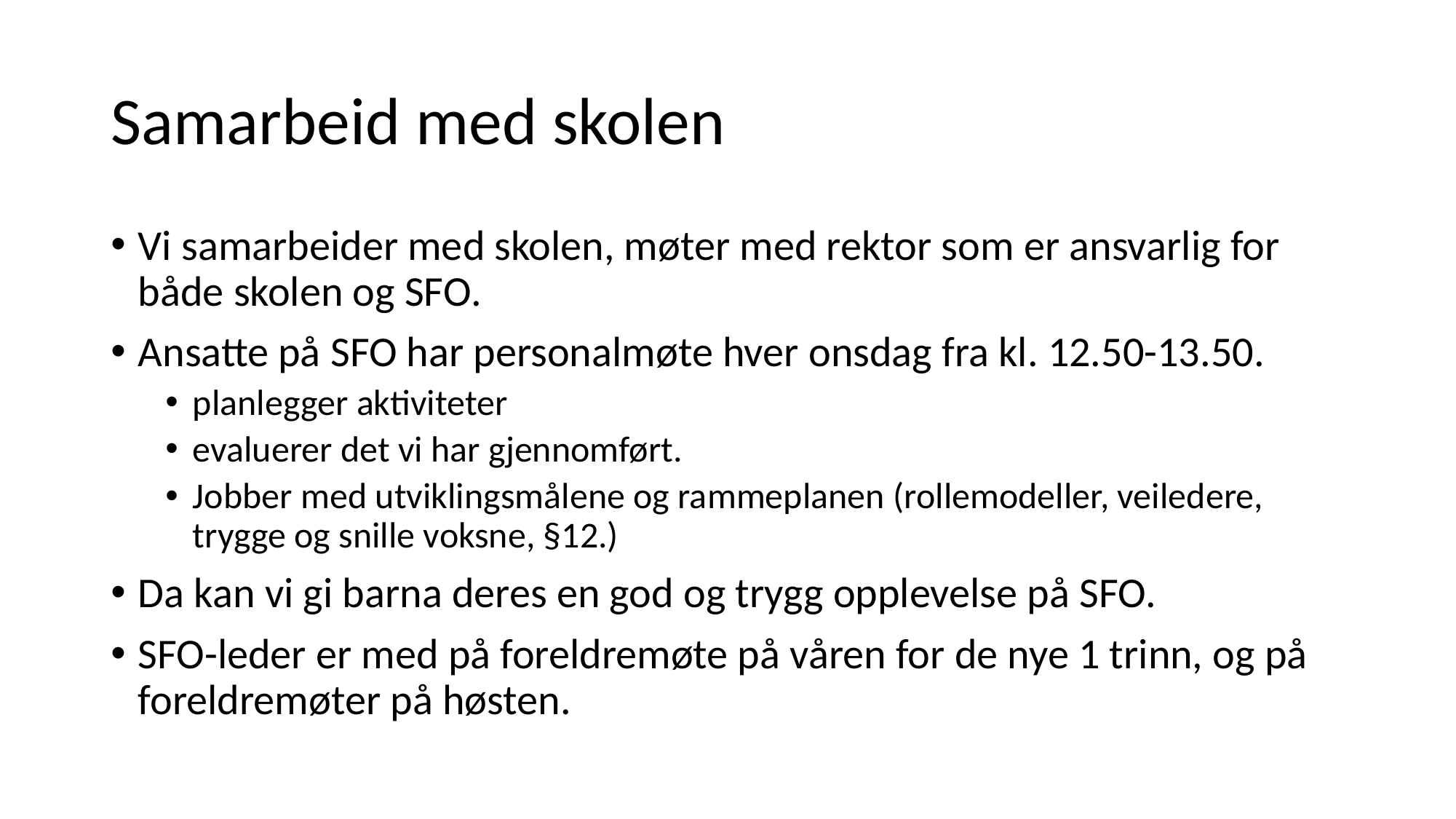

# Samarbeid med skolen
Vi samarbeider med skolen, møter med rektor som er ansvarlig for både skolen og SFO.
Ansatte på SFO har personalmøte hver onsdag fra kl. 12.50-13.50.
planlegger aktiviteter
evaluerer det vi har gjennomført.
Jobber med utviklingsmålene og rammeplanen (rollemodeller, veiledere, trygge og snille voksne, §12.)
Da kan vi gi barna deres en god og trygg opplevelse på SFO.
SFO-leder er med på foreldremøte på våren for de nye 1 trinn, og på foreldremøter på høsten.